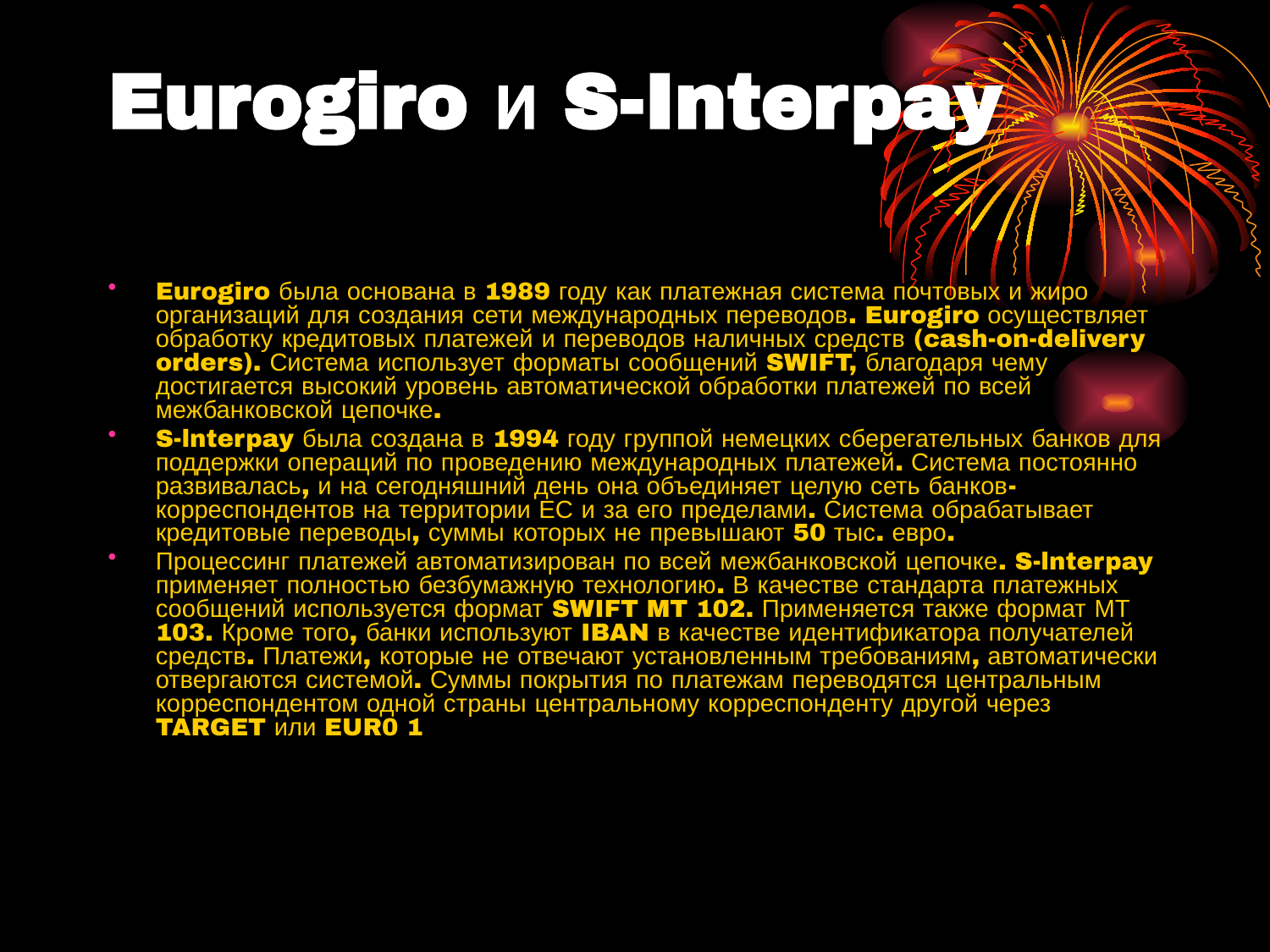

# Eurogiro и S-Interpay
Eurogiro была основана в 1989 году как платежная система почтовых и жиро организаций для создания сети международных переводов. Eurogiro осуществляет обработку кредитовых платежей и переводов наличных средств (cash-on-delivery orders). Система использует форматы сообщений SWIFT, благодаря чему достигается высокий уровень автоматической обработки платежей по всей межбанковской цепочке.
S-lnterpay была создана в 1994 году группой немецких сберегательных банков для поддержки операций по проведению международных платежей. Система постоянно развивалась, и на сегодняшний день она объединяет целую сеть банков-корреспондентов на территории ЕС и за его пределами. Система обрабатывает кредитовые переводы, суммы которых не превышают 50 тыс. евро.
Процессинг платежей автоматизирован по всей межбанковской цепочке. S-lnterpay применяет полностью безбумажную технологию. В качестве стандарта платежных сообщений используется формат SWIFT MT 102. Применяется также формат МТ 103. Кроме того, банки используют IBAN в качестве идентификатора получателей средств. Платежи, которые не отвечают установленным требованиям, автоматически отвергаются системой. Суммы покрытия по платежам переводятся центральным корреспондентом одной страны центральному корреспонденту другой через TARGET или EUR0 1